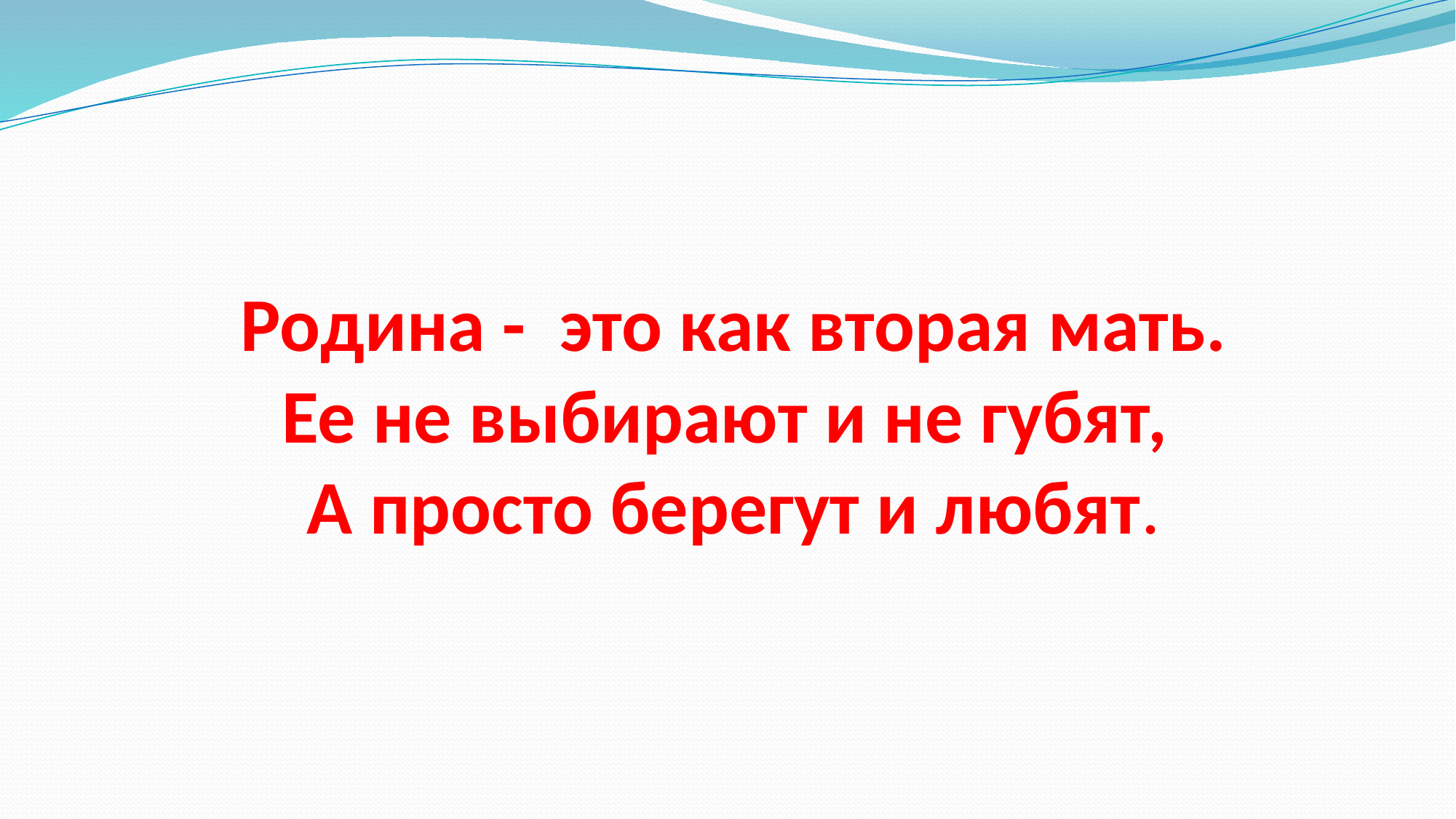

# Родина -  это как вторая мать. Ее не выбирают и не губят, А просто берегут и любят.